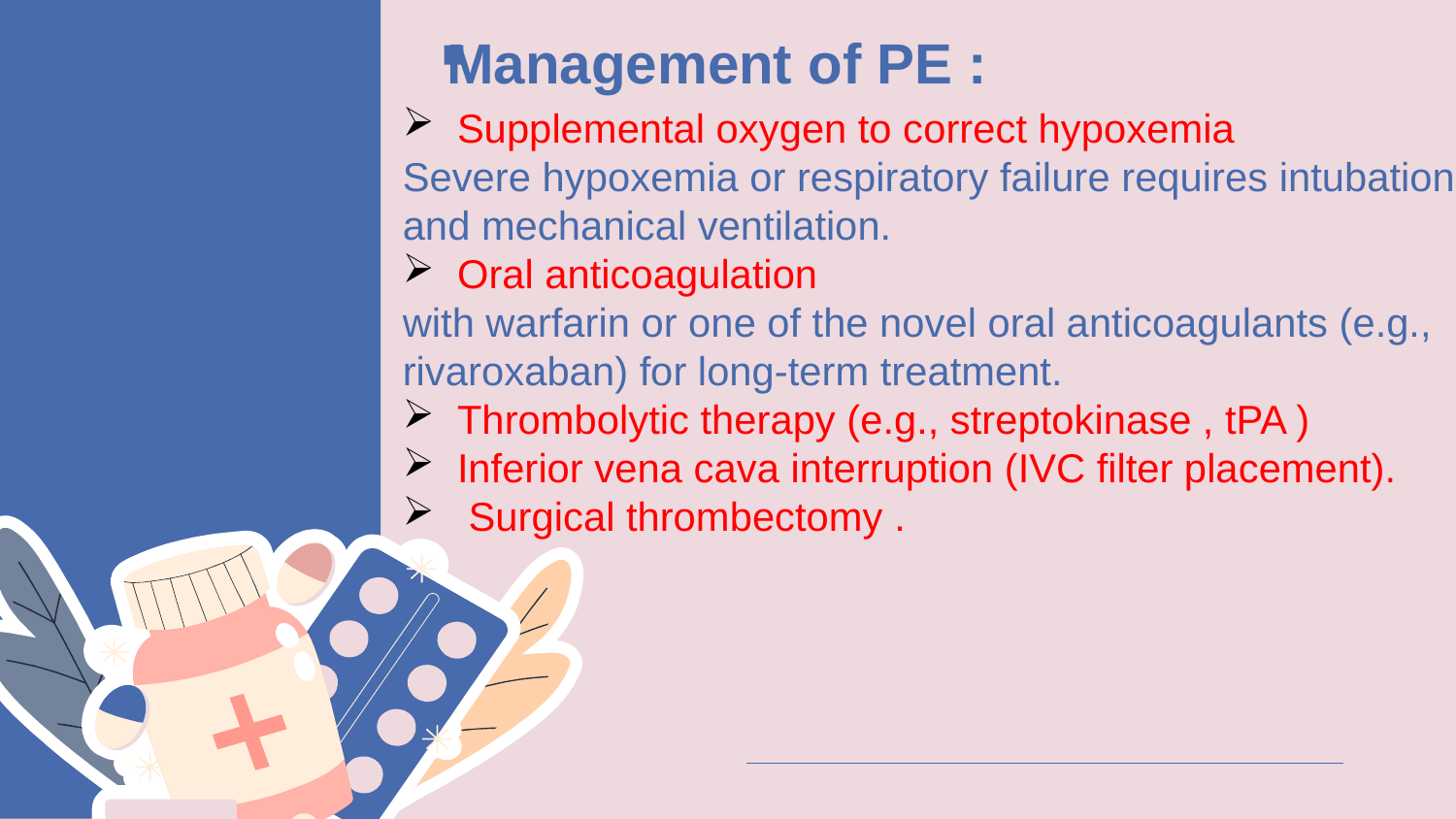

Management of PE :

Supplemental oxygen to correct hypoxemia
Severe hypoxemia or respiratory failure requires intubation and mechanical ventilation.
Oral anticoagulation
with warfarin or one of the novel oral anticoagulants (e.g., rivaroxaban) for long-term treatment.
Thrombolytic therapy (e.g., streptokinase , tPA )
Inferior vena cava interruption (IVC filter placement).
 Surgical thrombectomy .